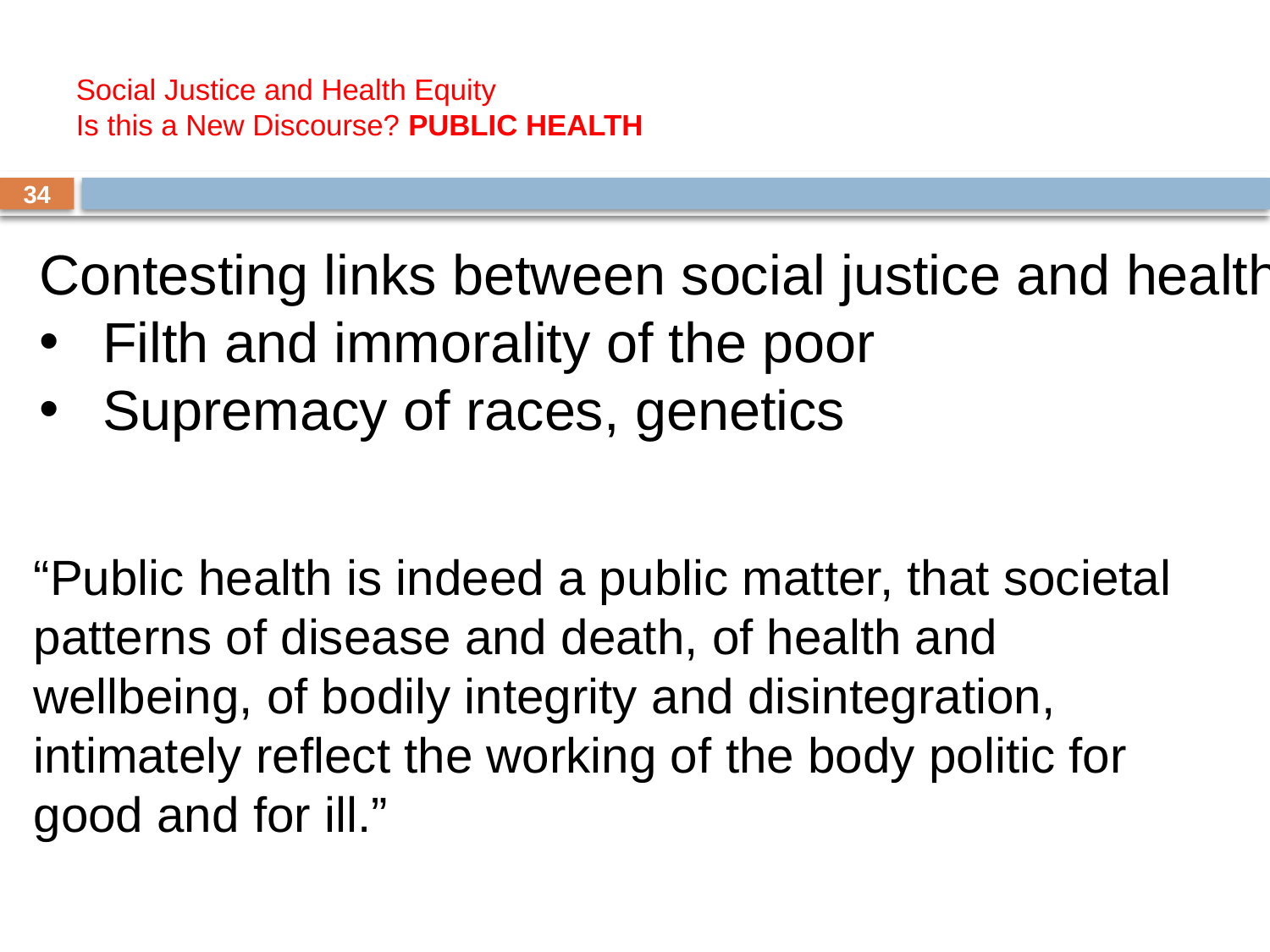

# Social Justice and Health Equity Is this a New Discourse? PUBLIC HEALTH
34
Contesting links between social justice and health
Filth and immorality of the poor
Supremacy of races, genetics
“Public health is indeed a public matter, that societal patterns of disease and death, of health and wellbeing, of bodily integrity and disintegration, intimately reflect the working of the body politic for good and for ill.”